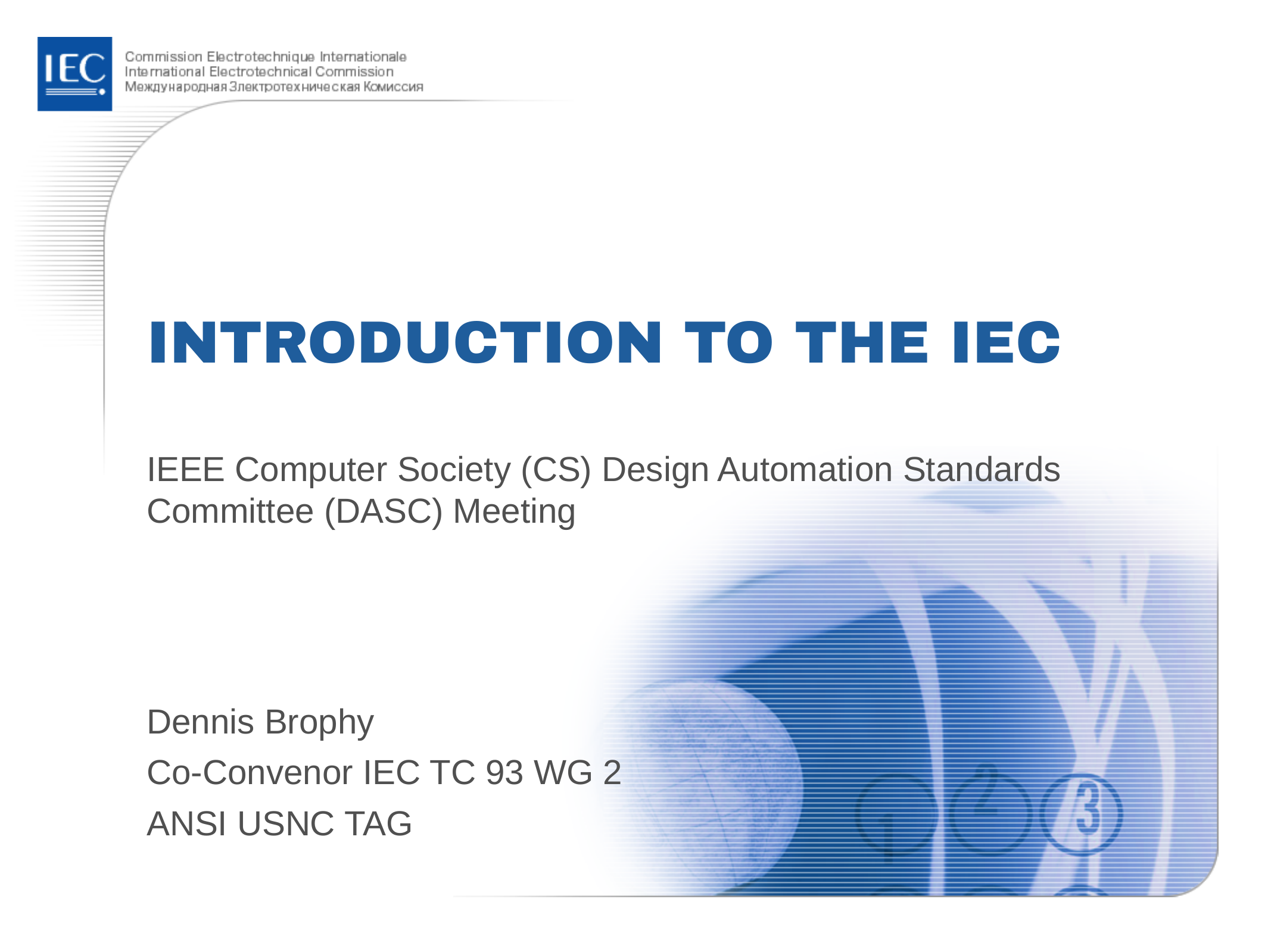

# INTRODUCTION TO THE IEC IEEE Computer Society (CS) Design Automation Standards Committee (DASC) Meeting
Dennis Brophy
Co-Convenor IEC TC 93 WG 2
ANSI USNC TAG